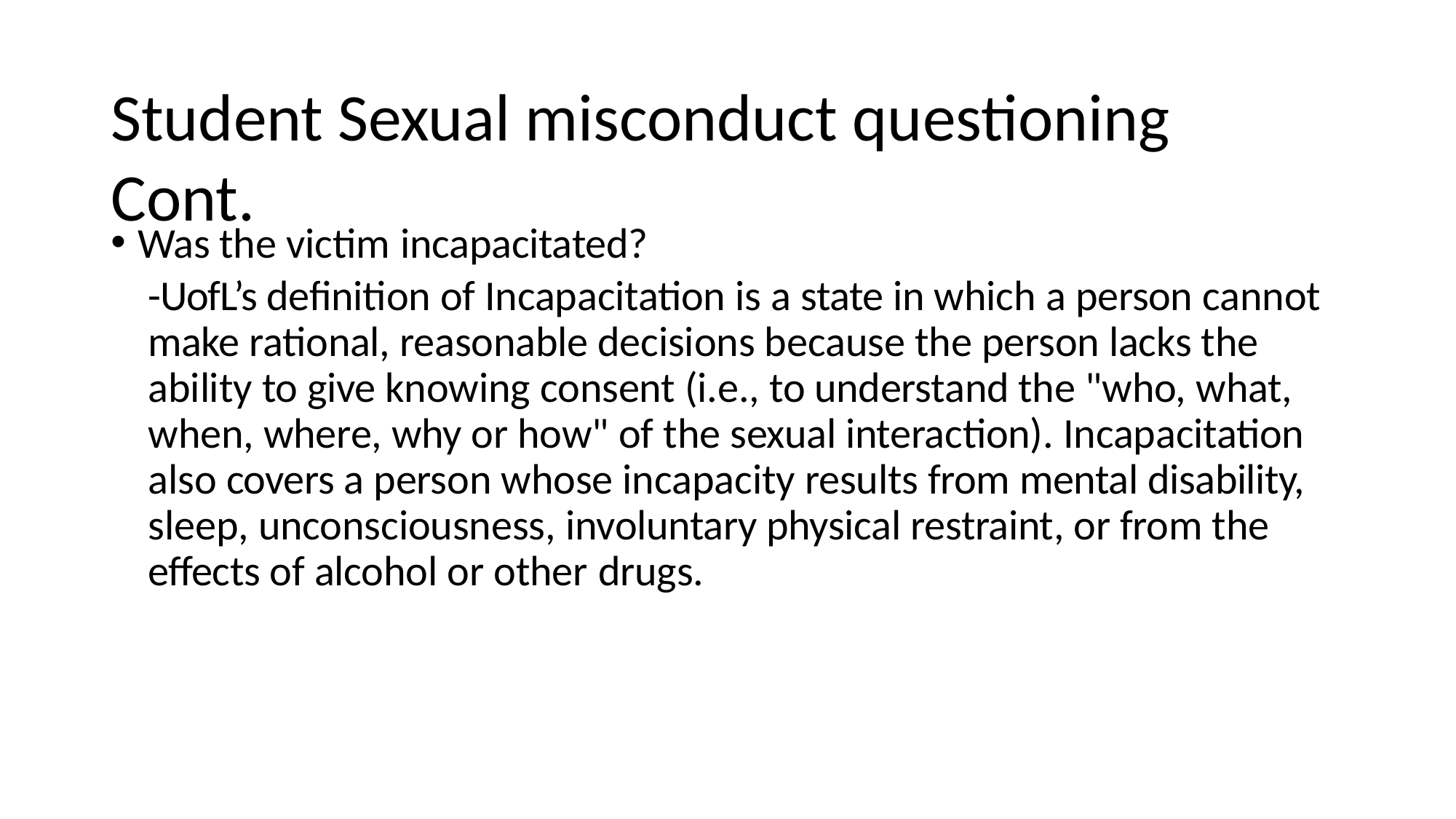

# Student Sexual misconduct questioning Cont.
Was the victim incapacitated?
-UofL’s definition of Incapacitation is a state in which a person cannot  make rational, reasonable decisions because the person lacks the  ability to give knowing consent (i.e., to understand the "who, what,  when, where, why or how" of the sexual interaction). Incapacitation  also covers a person whose incapacity results from mental disability,  sleep, unconsciousness, involuntary physical restraint, or from the  effects of alcohol or other drugs.